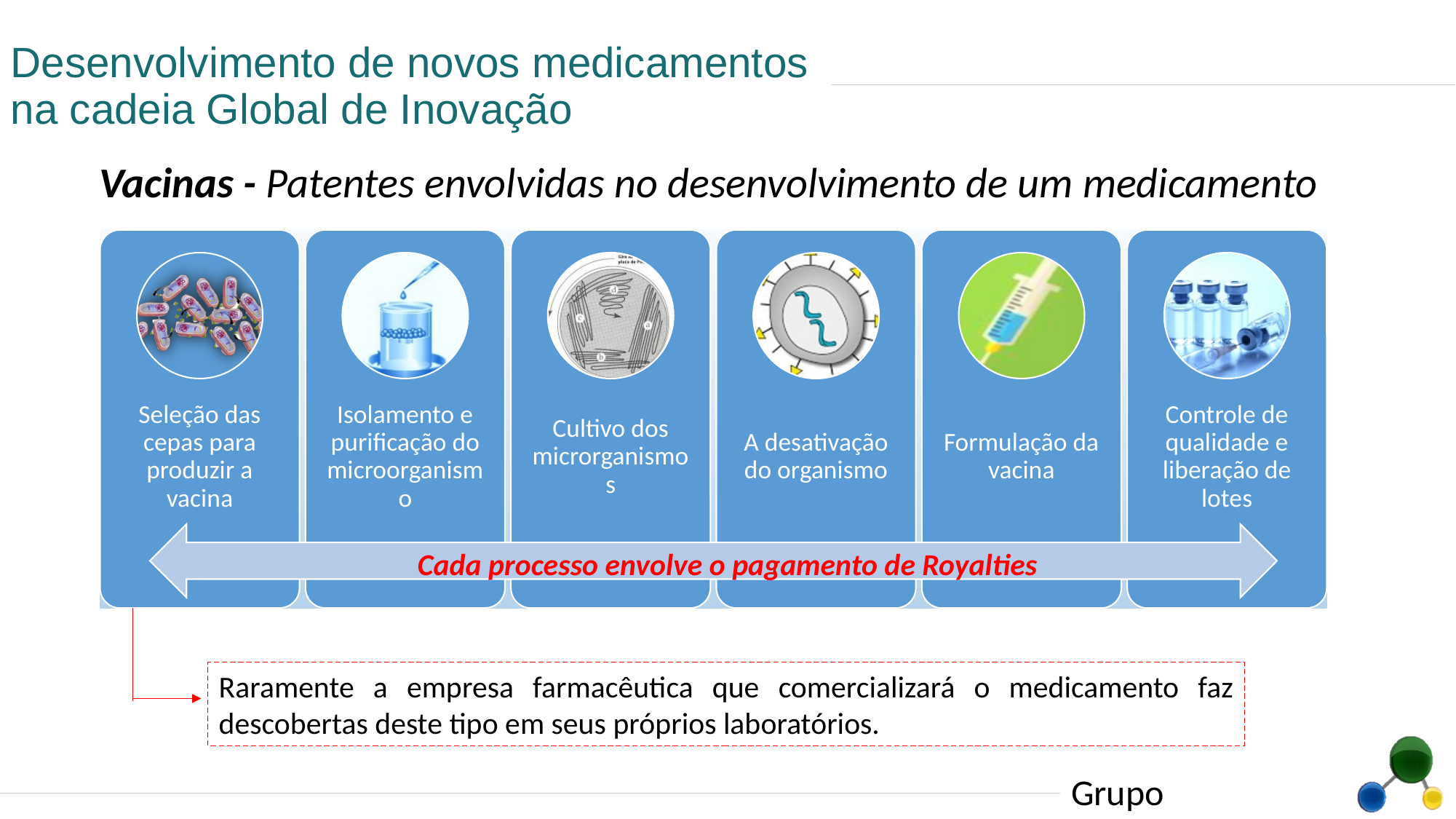

# Desenvolvimento de novos medicamentos na cadeia Global de Inovação
Vacinas - Patentes envolvidas no desenvolvimento de um medicamento
Seleção das cepas para produzir a vacina
Isolamento e purificação do microorganismo
Cultivo dos microrganismos
A desativação do organismo
Formulação da vacina
Controle de qualidade e liberação de lotes
Cada processo envolve o pagamento de Royalties
Raramente a empresa farmacêutica que comercializará o medicamento faz descobertas deste tipo em seus próprios laboratórios.